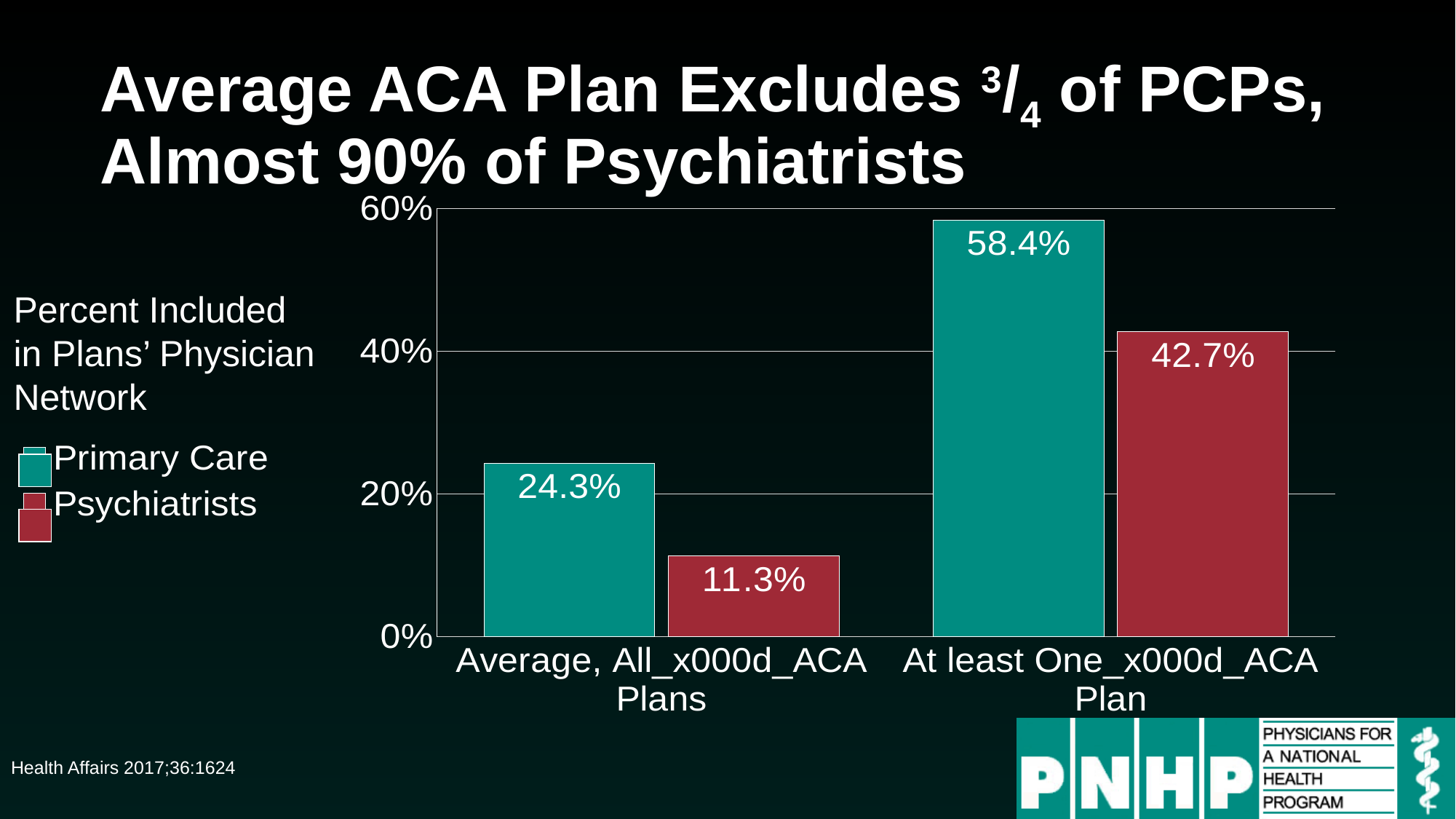

# Average ACA Plan Excludes 3/4 of PCPs, Almost 90% of Psychiatrists

### Chart

| Category | Primary Care | Psychiatrists |
|---|---|---|
| Average, All_x000d_ACA Plans | 0.243 | 0.113 |
| At least One_x000d_ACA Plan | 0.584 | 0.427 |
Percent Included in Plans’ Physician Network

Health Affairs 2017;36:1624